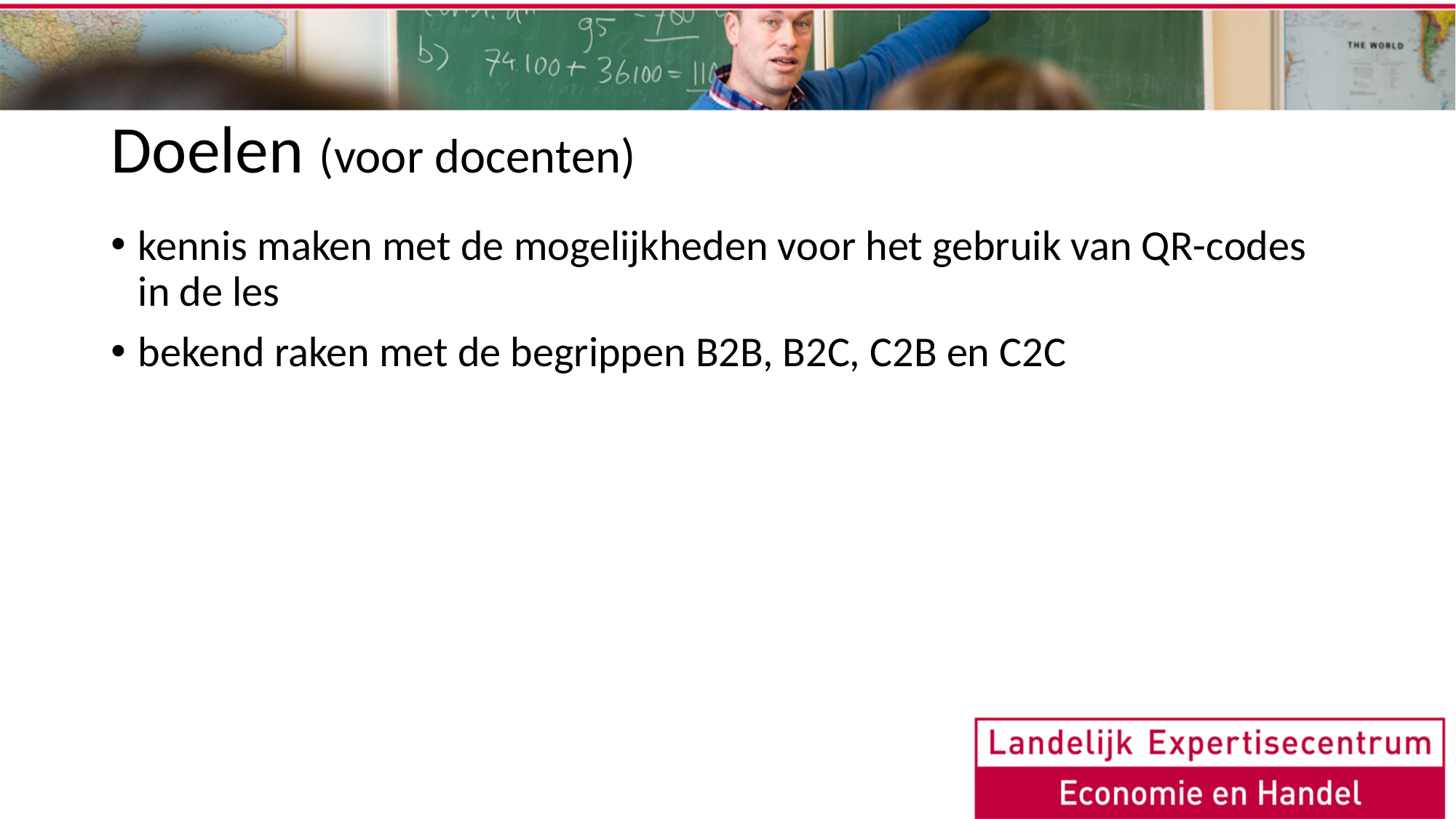

# Doelen (voor docenten)
kennis maken met de mogelijkheden voor het gebruik van QR-codes in de les
bekend raken met de begrippen B2B, B2C, C2B en C2C